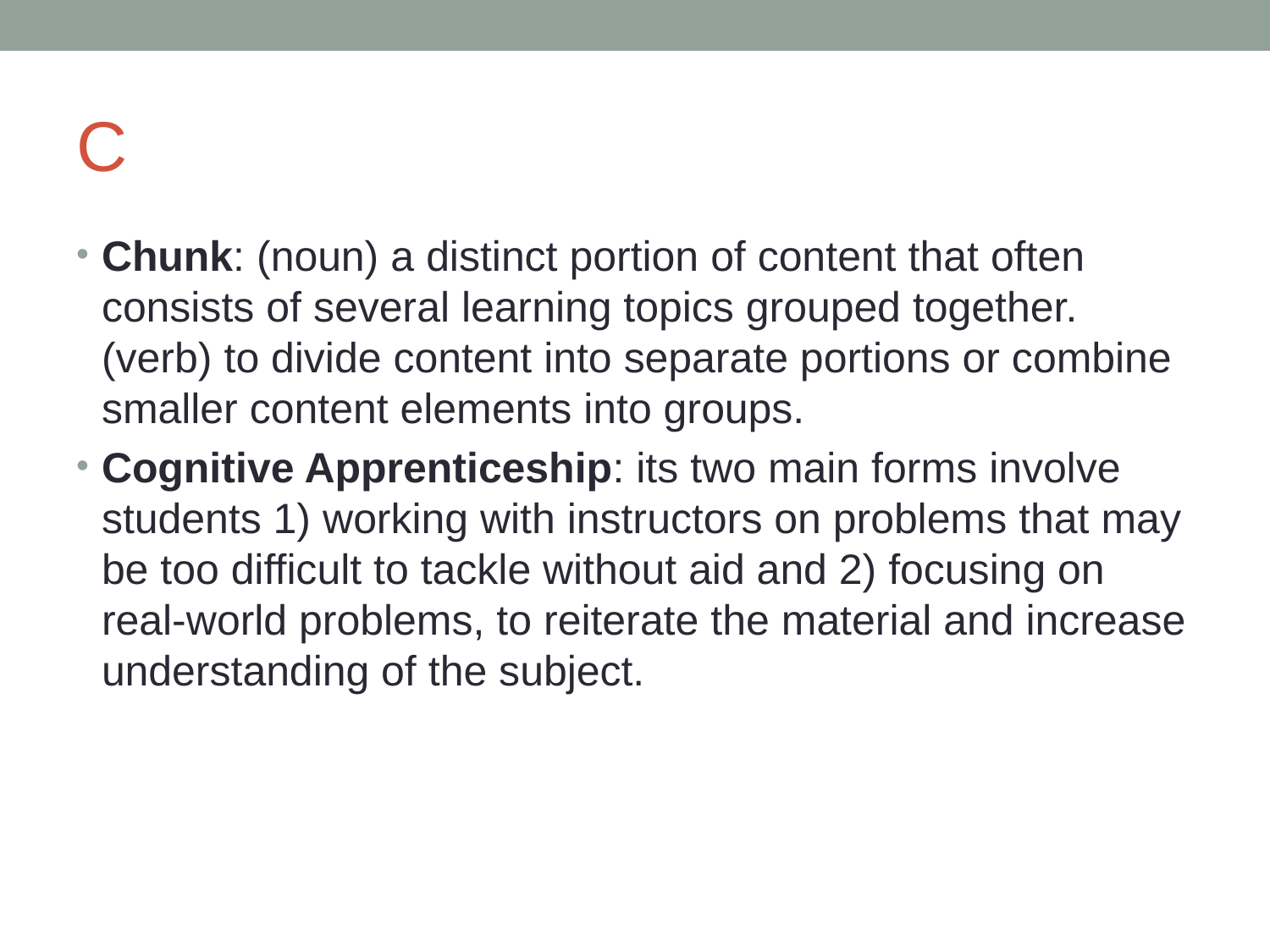

# C
Chunk: (noun) a distinct portion of content that often consists of several learning topics grouped together. (verb) to divide content into separate portions or combine smaller content elements into groups.
Cognitive Apprenticeship: its two main forms involve students 1) working with instructors on problems that may be too difficult to tackle without aid and 2) focusing on real-world problems, to reiterate the material and increase understanding of the subject.